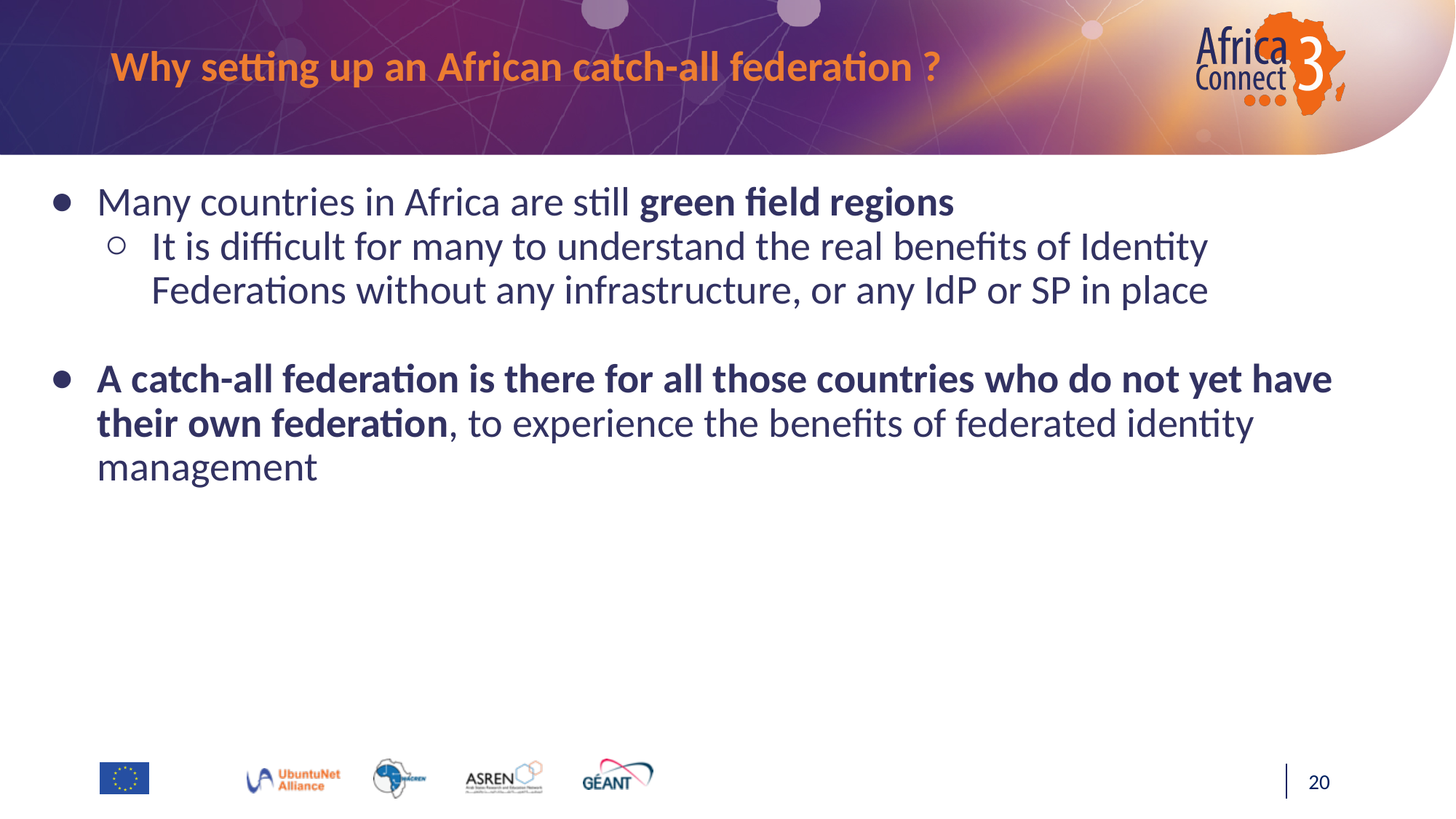

# Why setting up an African catch-all federation ?
Many countries in Africa are still green field regions
It is difficult for many to understand the real benefits of Identity Federations without any infrastructure, or any IdP or SP in place
A catch-all federation is there for all those countries who do not yet have their own federation, to experience the benefits of federated identity management
20